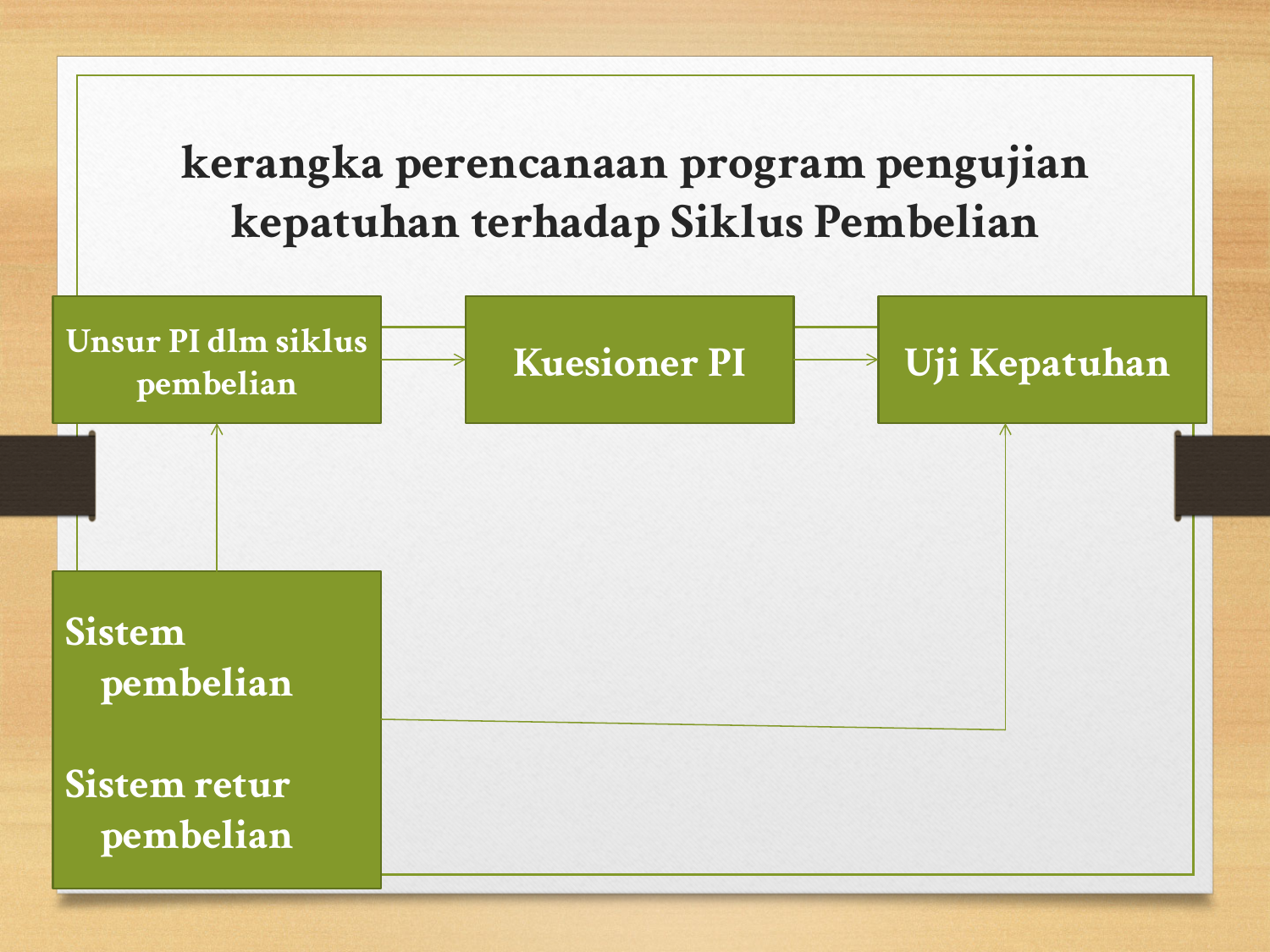

# kerangka perencanaan program pengujian kepatuhan terhadap Siklus Pembelian
Unsur PI dlm siklus pembelian
Kuesioner PI
Uji Kepatuhan

Sistem
    pembelian

Sistem retur
    pembelian